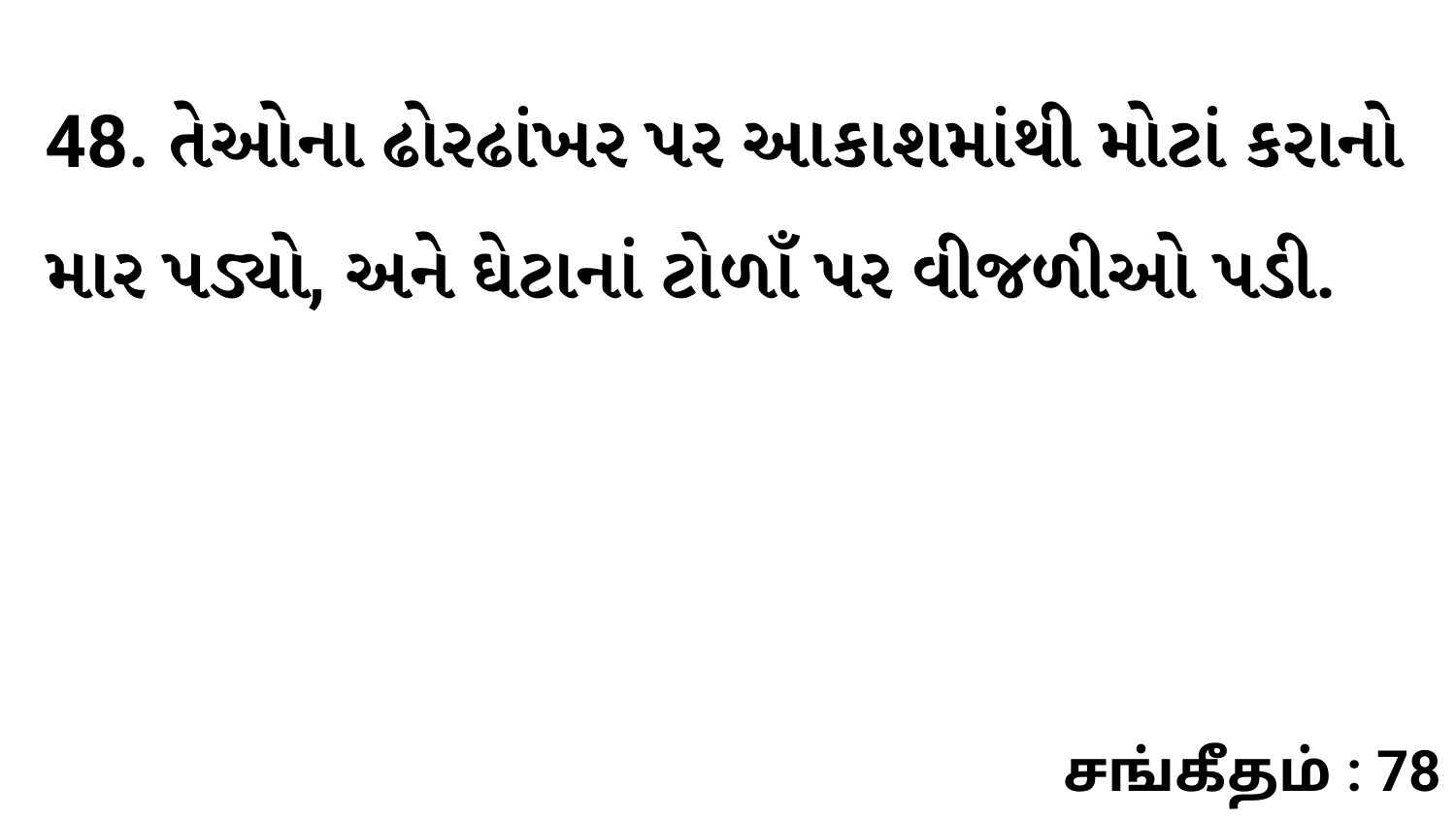

48. તેઓના ઢોરઢાંખર પર આકાશમાંથી મોટાં કરાનો માર પડ્યો, અને ઘેટાનાં ટોળાઁ પર વીજળીઓ પડી.
சங்கீதம் : 78